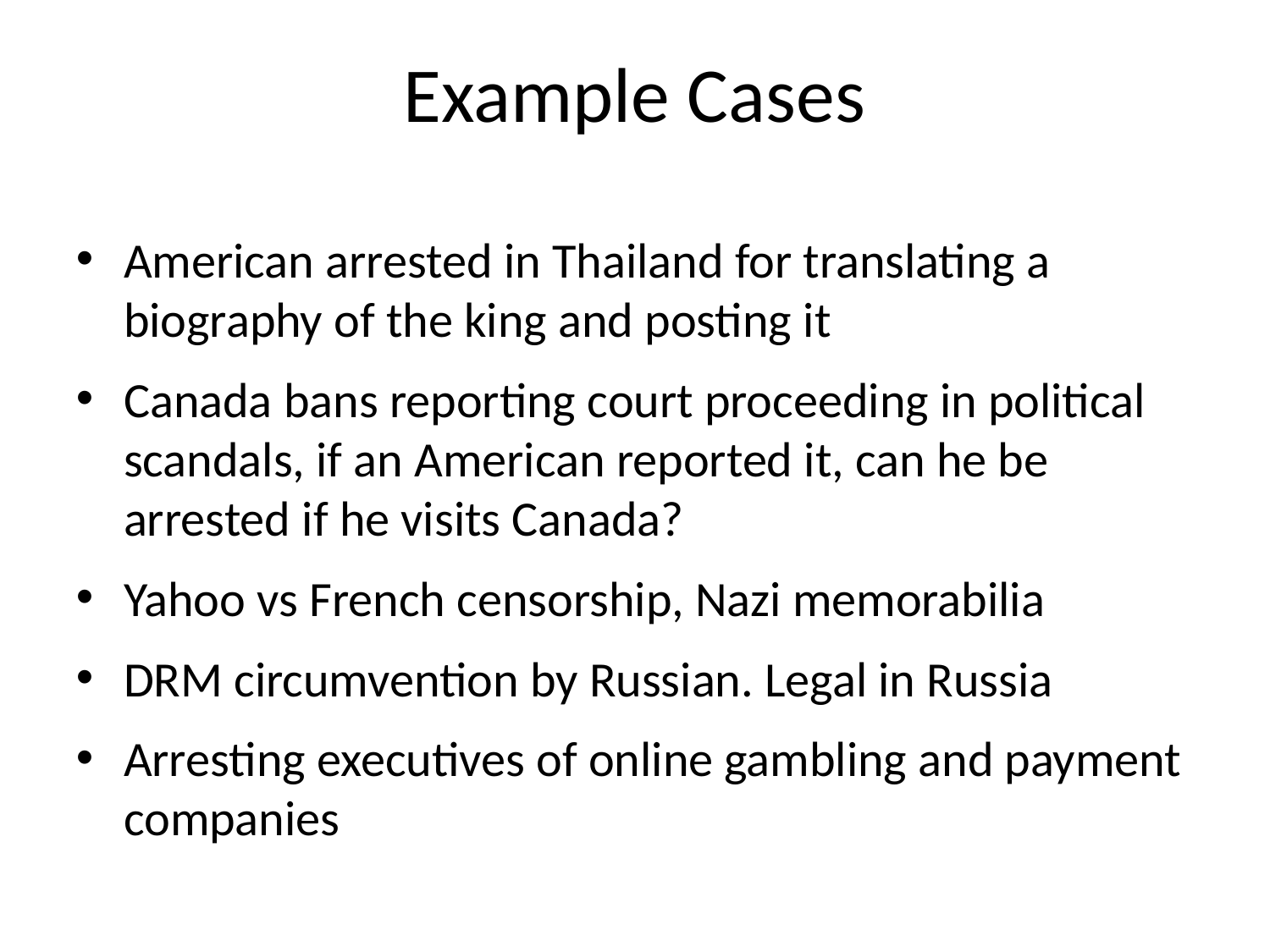

# Example Cases
American arrested in Thailand for translating a biography of the king and posting it
Canada bans reporting court proceeding in political scandals, if an American reported it, can he be arrested if he visits Canada?
Yahoo vs French censorship, Nazi memorabilia
DRM circumvention by Russian. Legal in Russia
Arresting executives of online gambling and payment companies